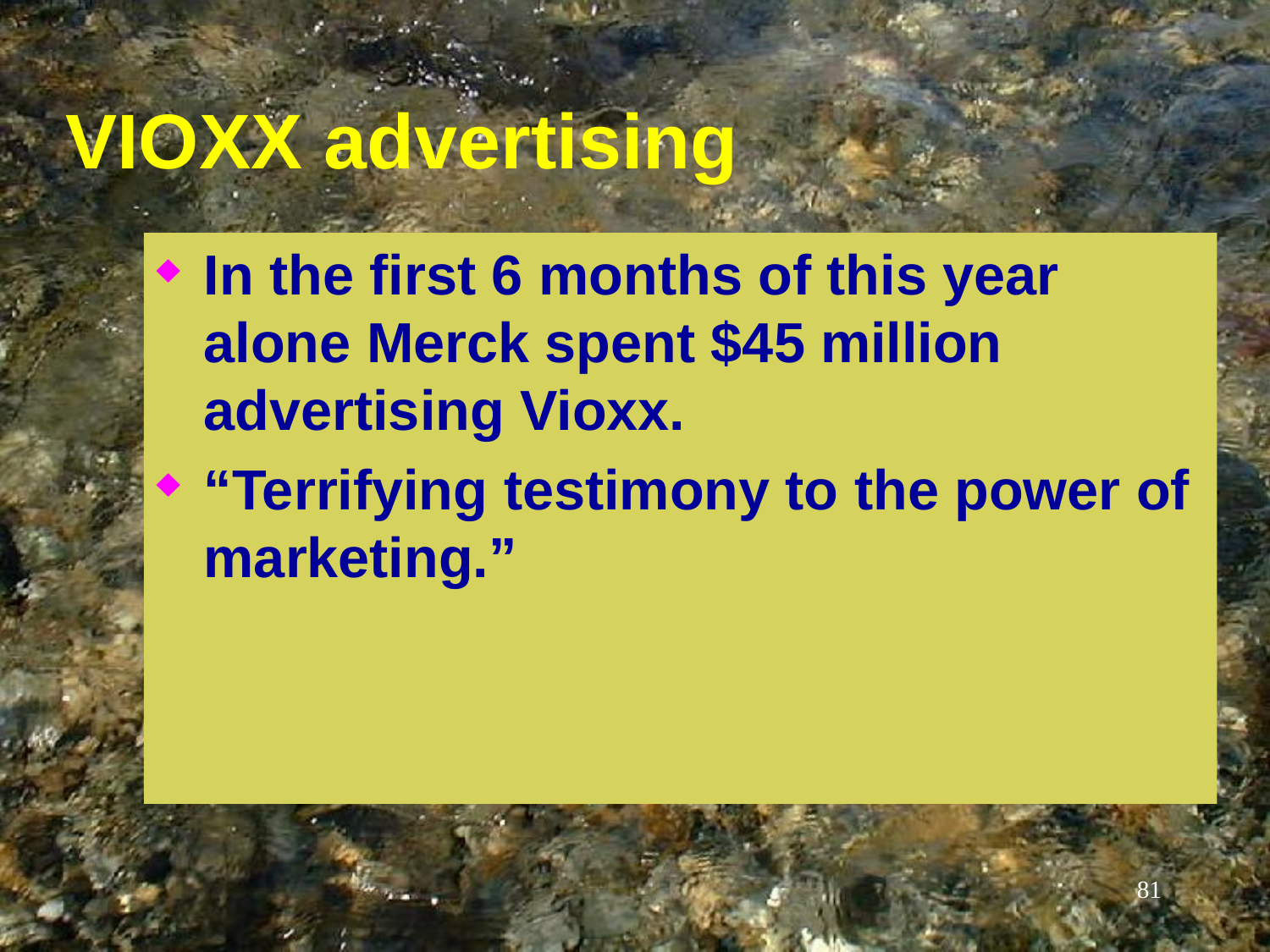

# VIOXX advertising
In the first 6 months of this year alone Merck spent $45 million advertising Vioxx.
“Terrifying testimony to the power of marketing.”
81